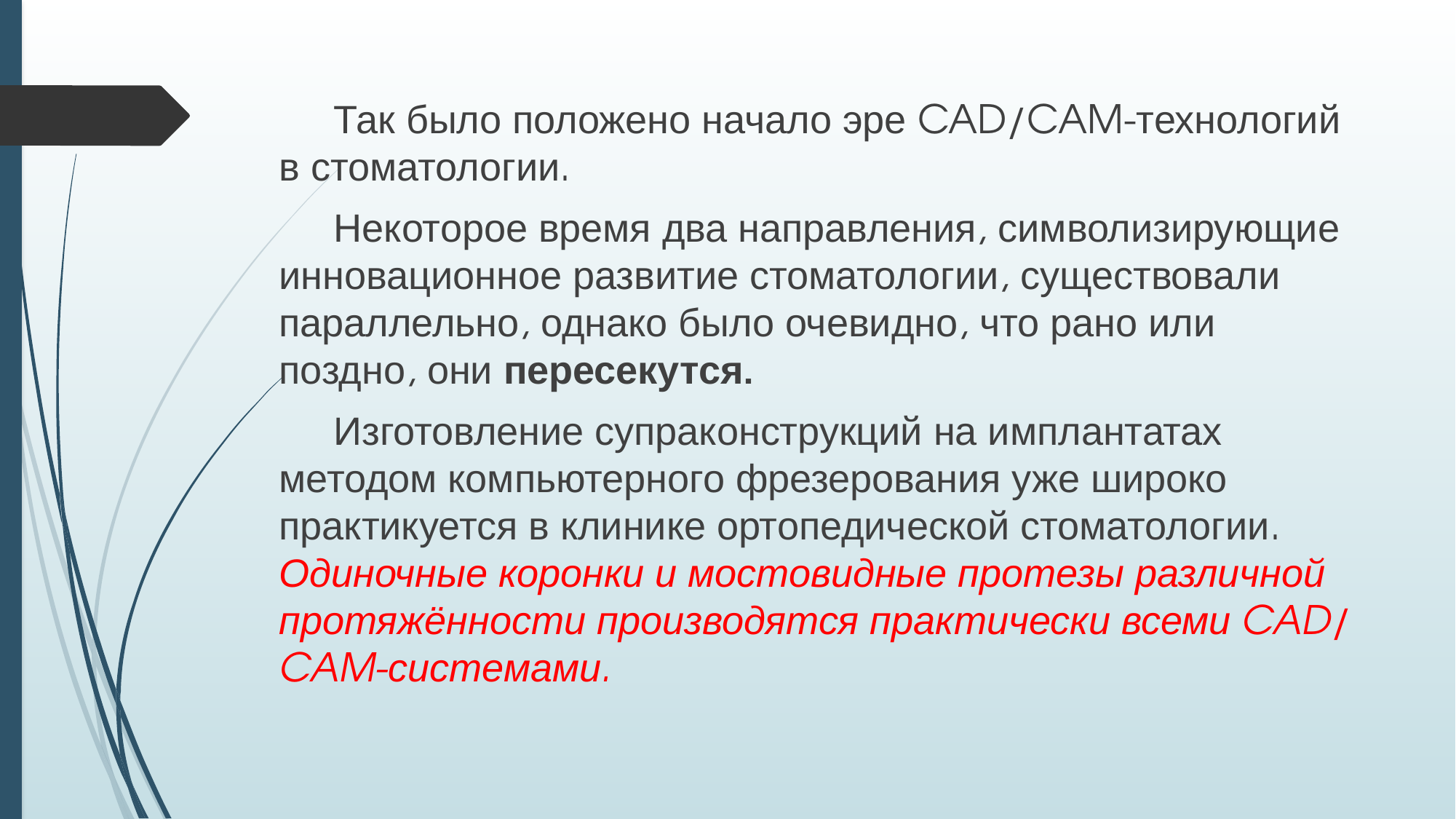

Так было положено начало эре CAD/CAM-технологий в стоматологии.
Некоторое время два направления, символизирующие инновационное развитие стоматологии, существовали параллельно, однако было очевидно, что рано или поздно, они пересекутся.
Изготовление супраконструкций на имплантатах методом компьютерного фрезерования уже широко практикуется в клинике ортопедической стоматологии. Одиночные коронки и мостовидные протезы различной протяжённости производятся практически всеми CAD/ CAM-системами.